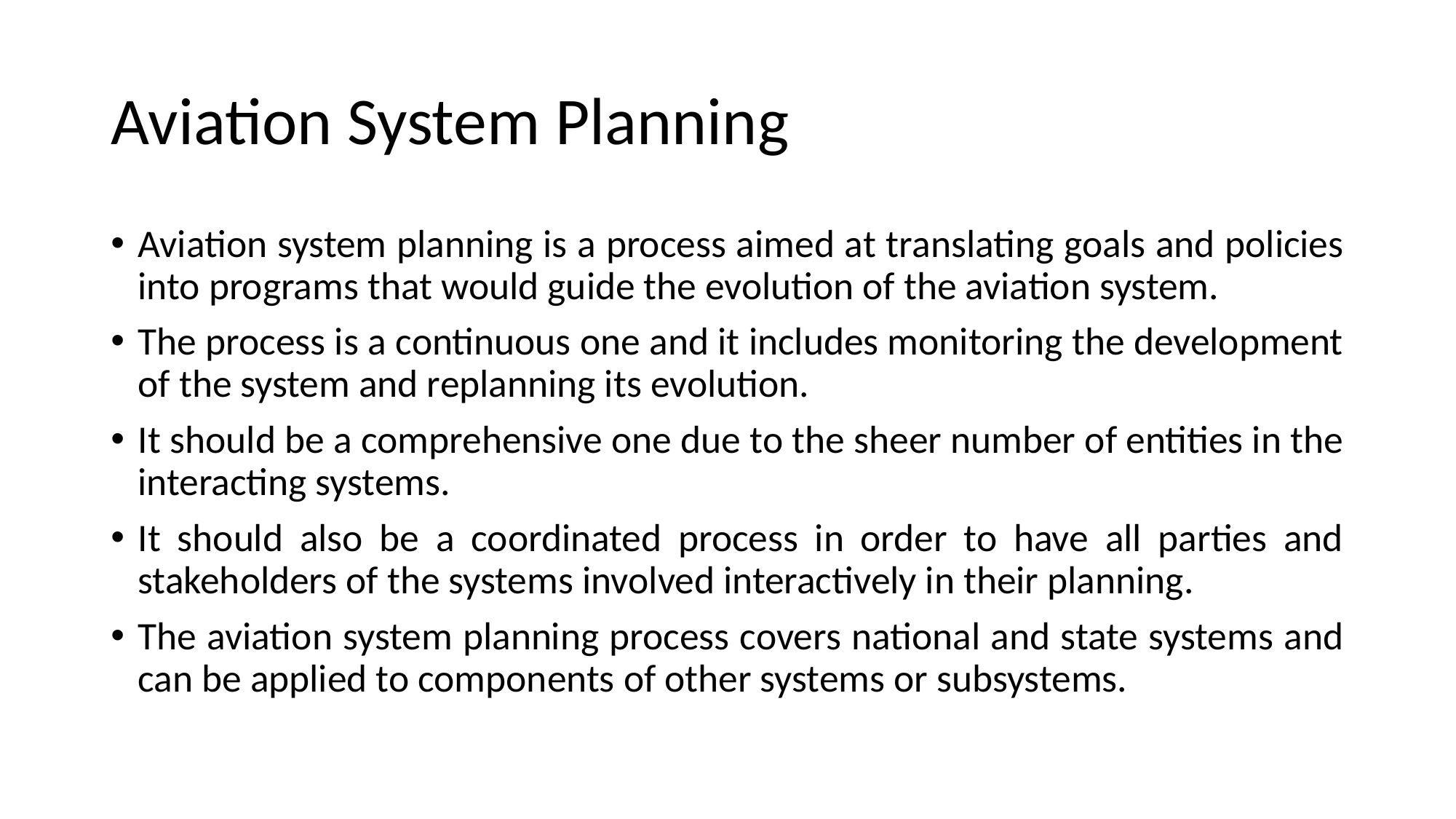

# Aviation System Planning
Aviation system planning is a process aimed at translating goals and policies into programs that would guide the evolution of the aviation system.
The process is a continuous one and it includes monitoring the development of the system and replanning its evolution.
It should be a comprehensive one due to the sheer number of entities in the interacting systems.
It should also be a coordinated process in order to have all parties and stakeholders of the systems involved interactively in their planning.
The aviation system planning process covers national and state systems and can be applied to components of other systems or subsystems.